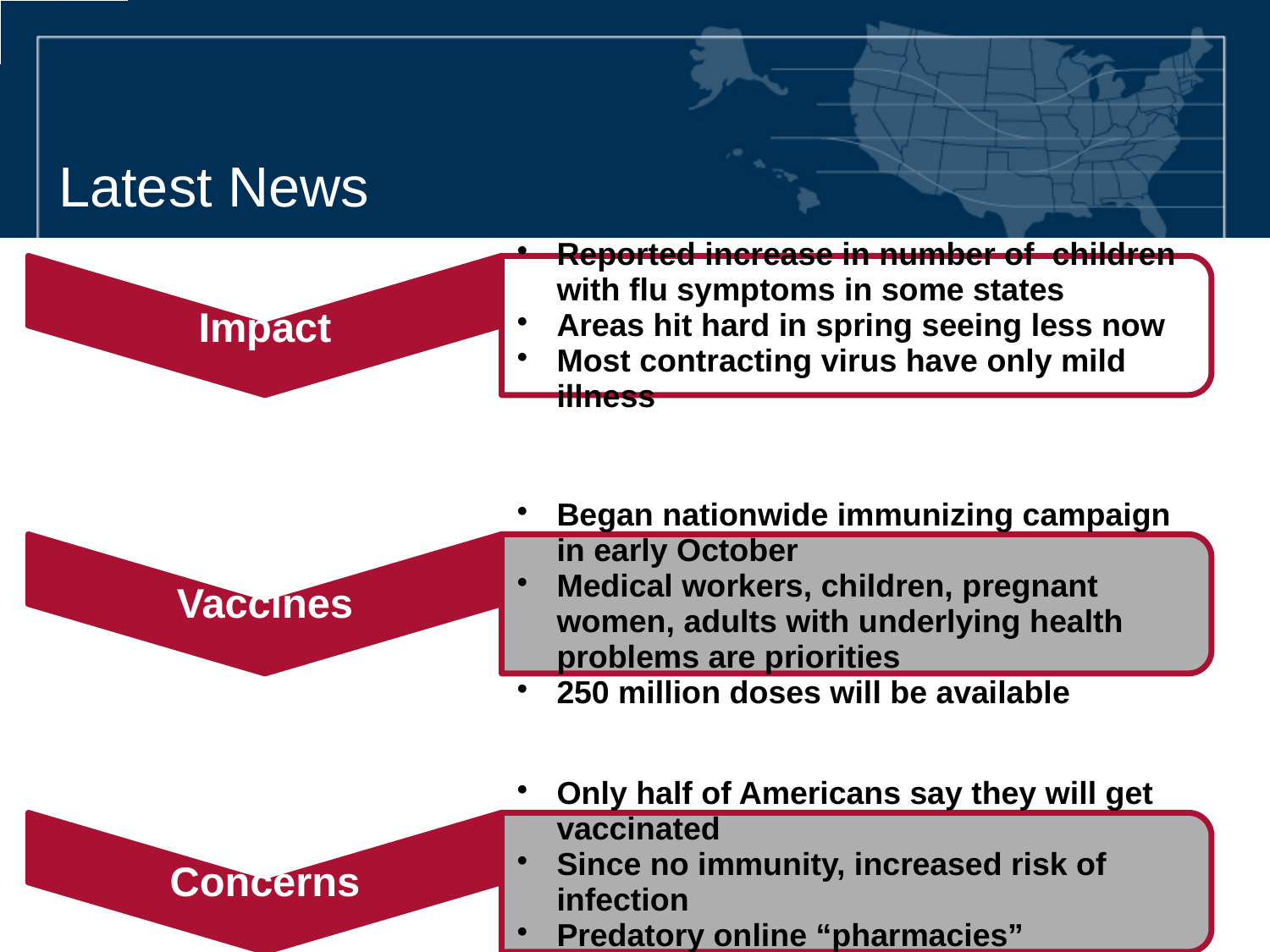

# Latest News
Impact
Vaccines
Concerns
Only half of Americans say they will get vaccinated
Since no immunity, increased risk of infection
Reported increase in number of  children with flu symptoms in some states
Began nationwide immunizing campaign in early October
Areas hit hard in spring seeing less now
Most contracting virus have only mild illness
Medical workers, children, pregnant women, adults with underlying health problems are priorities
250 million doses will be available